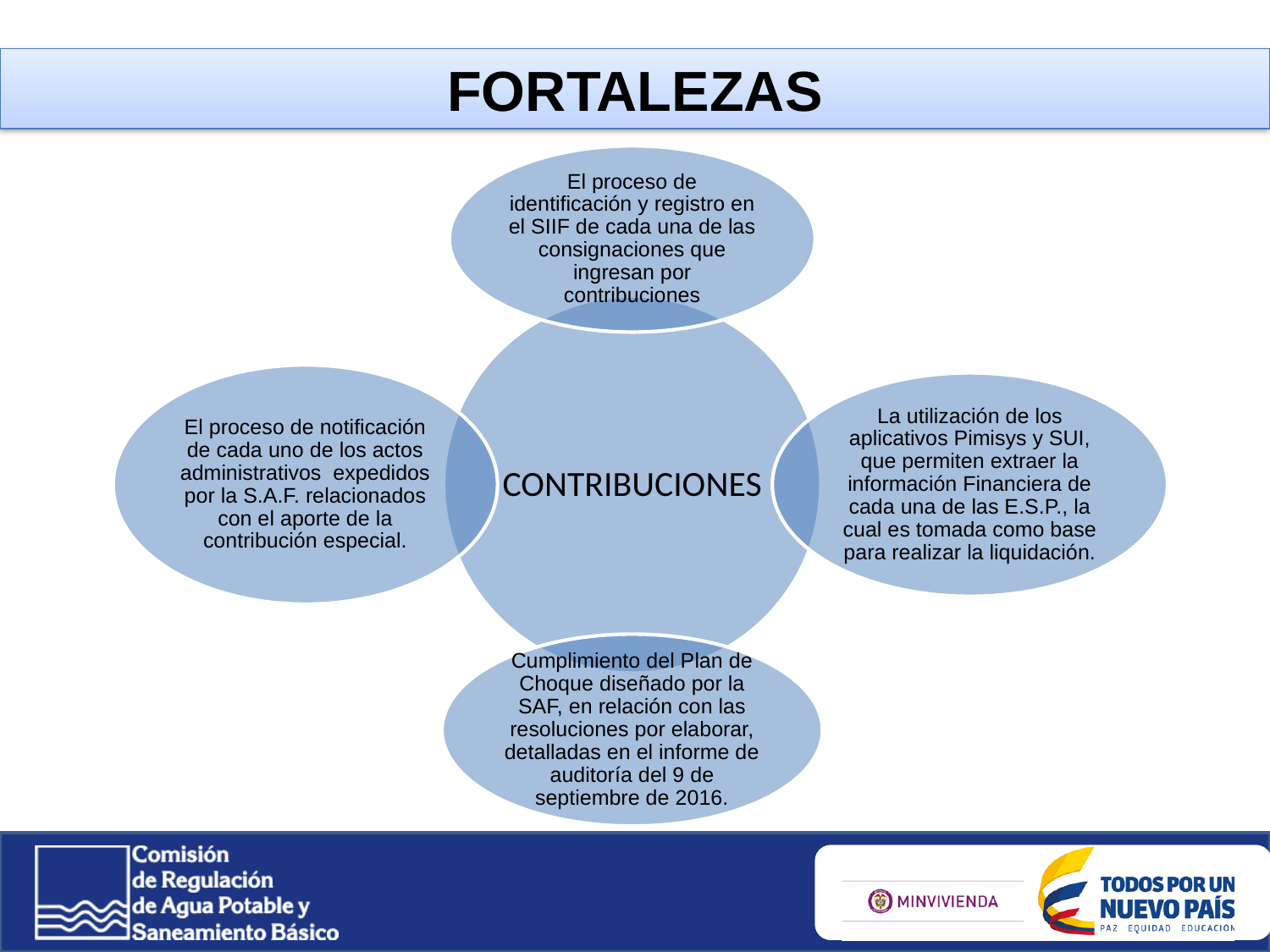

FORTALEZAS

CONTRIBUCIONES
El proceso de identificación y registro en el SIIF de cada una de las consignaciones que ingresan por contribuciones
La utilización de los aplicativos Pimisys y SUI, que permiten extraer la información Financiera de cada una de las E.S.P., la cual es tomada como base para realizar la liquidación.
Cumplimiento del Plan de Choque diseñado por la SAF, en relación con las resoluciones por elaborar, detalladas en el informe de auditoría del 9 de septiembre de 2016.
El proceso de notificación de cada uno de los actos administrativos  expedidos por la S.A.F. relacionados con el aporte de la contribución especial.